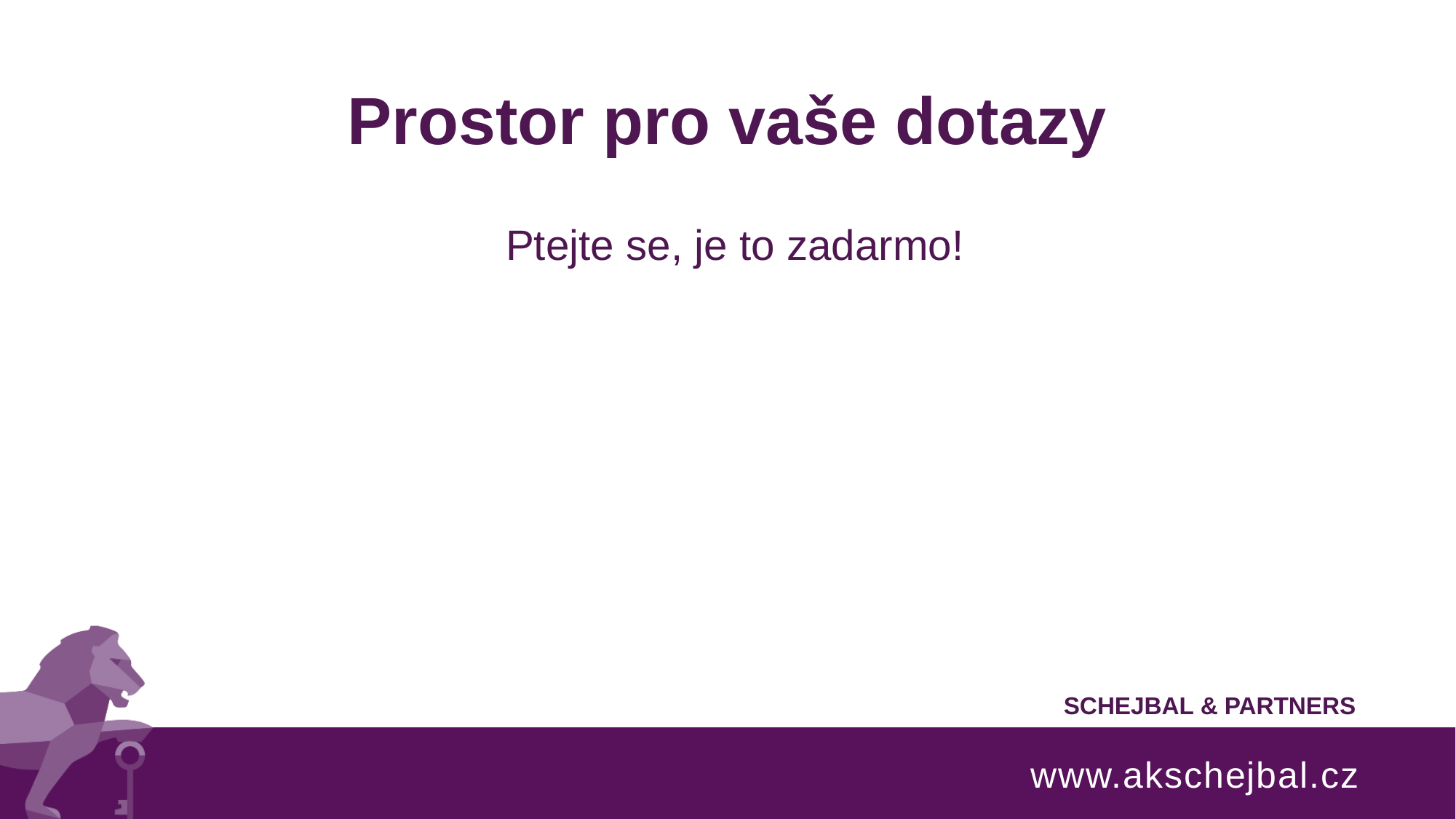

# Prostor pro vaše dotazy
Ptejte se, je to zadarmo!
www.akschejbal.cz